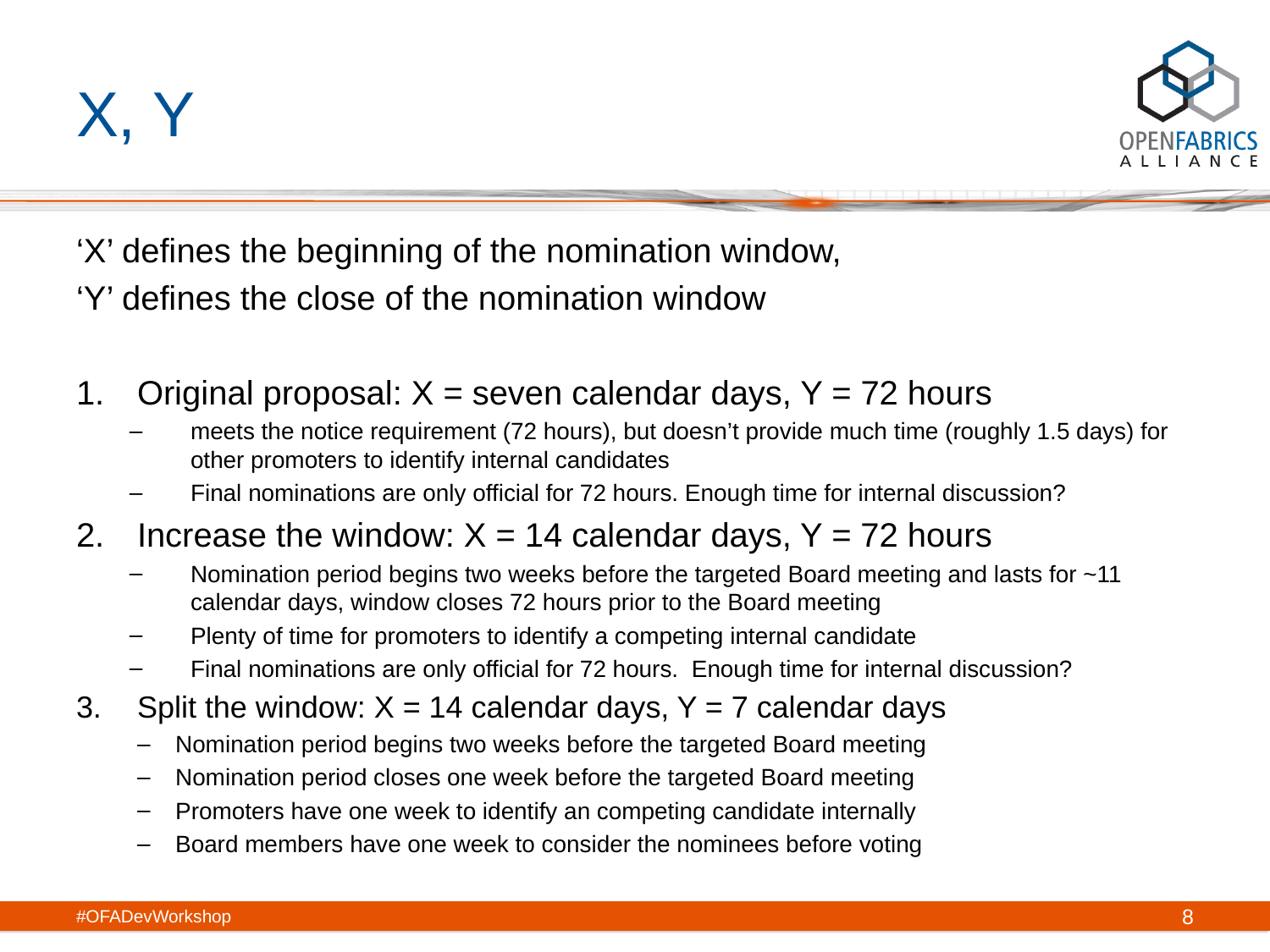

# X, Y
‘X’ defines the beginning of the nomination window,
‘Y’ defines the close of the nomination window

Original proposal: X = seven calendar days, Y = 72 hours
meets the notice requirement (72 hours), but doesn’t provide much time (roughly 1.5 days) for other promoters to identify internal candidates
Final nominations are only official for 72 hours. Enough time for internal discussion?
Increase the window: X = 14 calendar days, Y = 72 hours
Nomination period begins two weeks before the targeted Board meeting and lasts for ~11 calendar days, window closes 72 hours prior to the Board meeting
Plenty of time for promoters to identify a competing internal candidate
Final nominations are only official for 72 hours.  Enough time for internal discussion?
Split the window: X = 14 calendar days, Y = 7 calendar days
Nomination period begins two weeks before the targeted Board meeting
Nomination period closes one week before the targeted Board meeting
Promoters have one week to identify an competing candidate internally
Board members have one week to consider the nominees before voting

#OFADevWorkshop
8